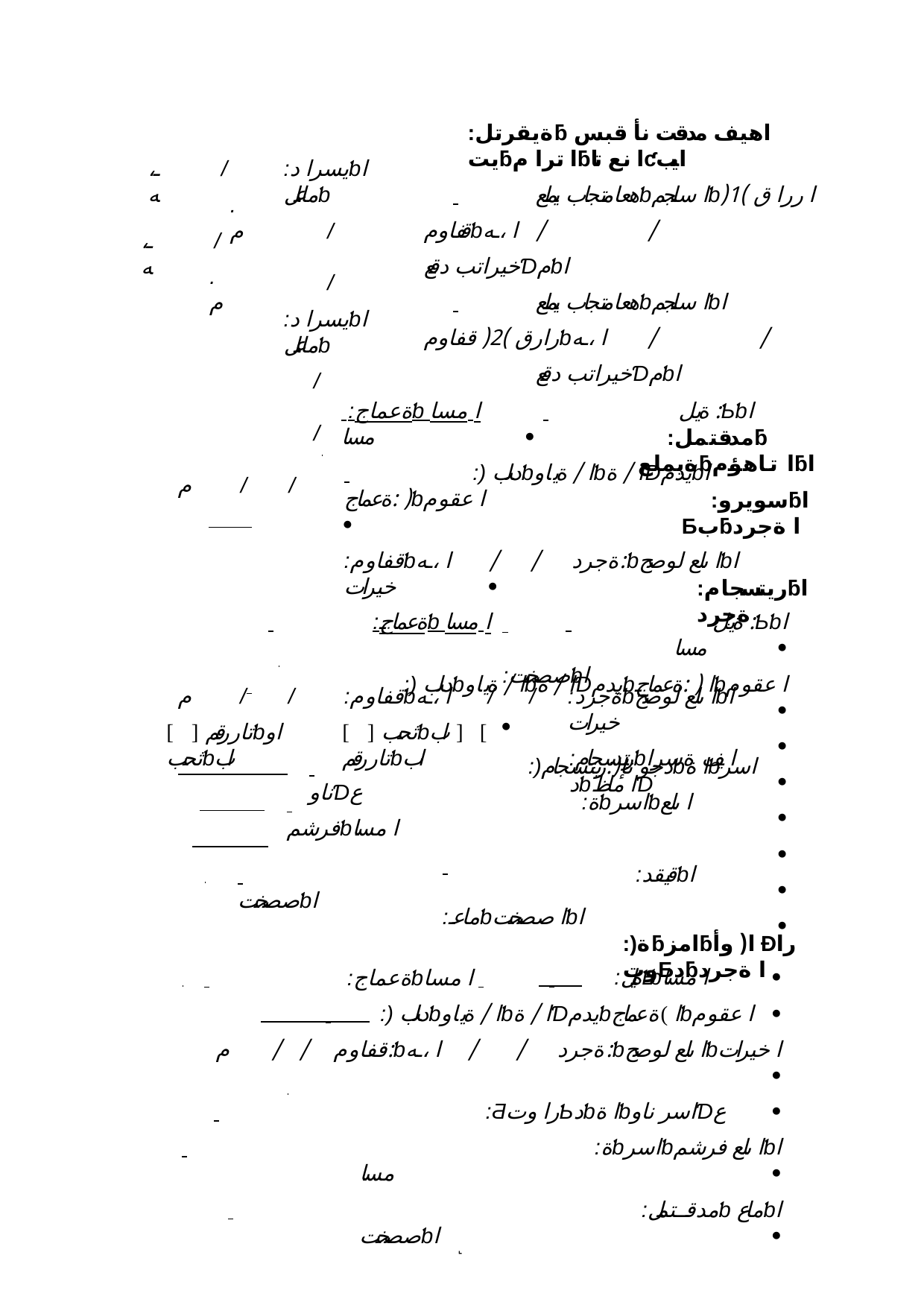

:ةيقرتلƃ اهيف مدقت نأ قبس يتƃا ترا مƃا نع تاƈايب
 	هعامتجاب يملعƅا سلجمƅا ررا ق )1( قفاومƅا ،ـه	 /	/	خيراتب دقعƊمƅا
 	هعامتجاب يملعƅا سلجمƅا رارق )2( قفاومƅا ،ـه	 /	/	خيراتب دقعƊمƅا

:مدقتملƃ ةيملعƃا تاهؤمƃا
:سويروƃاƂبƃا ةجرد
،ـه
/
:يسرا دƅا ماعلƅ
/	/
:يسرا دƅا ماعلƅ
/	/
.م
،ـه
/
.م
 :ةعماجƅا مسا 		 	: ةيلƄƅا مسا	•
 	:) دلبƅا / ةياوƅا / ةƊيدمƅا ( :ةعماجƅا عقوم	•
:قفاومƅا ،ـه	/	/	:ةجردƅا ىلع لوصحƅا خيرات	•
 	:صصختƅا	•

م
/
/

:ريتسجامƃا ةجرد
 	:ةعماجƅا مسا 		 	: ةيلƄƅا مسا	•
 	:) دلبƅا / ةياوƅا / ةƊيدمƅا ( :ةعماجƅا عقوم	•
•
•
•
•
•
•

م	/	/
[	] تاررقمƅاو ثحبƅاب
:قفاومƅا ،ـه	/	/
[	] ثحبƅاب	[	] تاررقمƅاب
:ةجردƅا ىلع لوصحƅا خيرات
:ريتسجامƅا يف ةسرا دƅا ماظƊ
 	:)دجو نإ(:ريتسجامƅا ةƅاسر ناوƊع

 	:ةƅاسرƅا ىلع فرشمƅا مسا
 	:ماعـƅا صصختƅا

 	:قيقدƅا صصختƅا

:)ةƃامزƃا( وأ Ɖرا وتƂدƃا ةجرد
 	:ةيلƄƅا مسا	•
 	:) دلبƅا / ةياوƅا / ةƊيدمƅا )ةعماجƅا عقوم	•
م	/	/	:قفاومƅا ،ـه	/	/	:ةجردƅا ىلع لوصحƅا خيرات	•
 	:Ƌرا وتƄدƅا ةƅاسر ناوƊع	•
 	:ةƅاسرƅا ىلع فرشمƅا مسا	•
 	:مدقــتملƅ ماعƅا صصختƅا	•
 	:ةعماجƅا مسا

˻